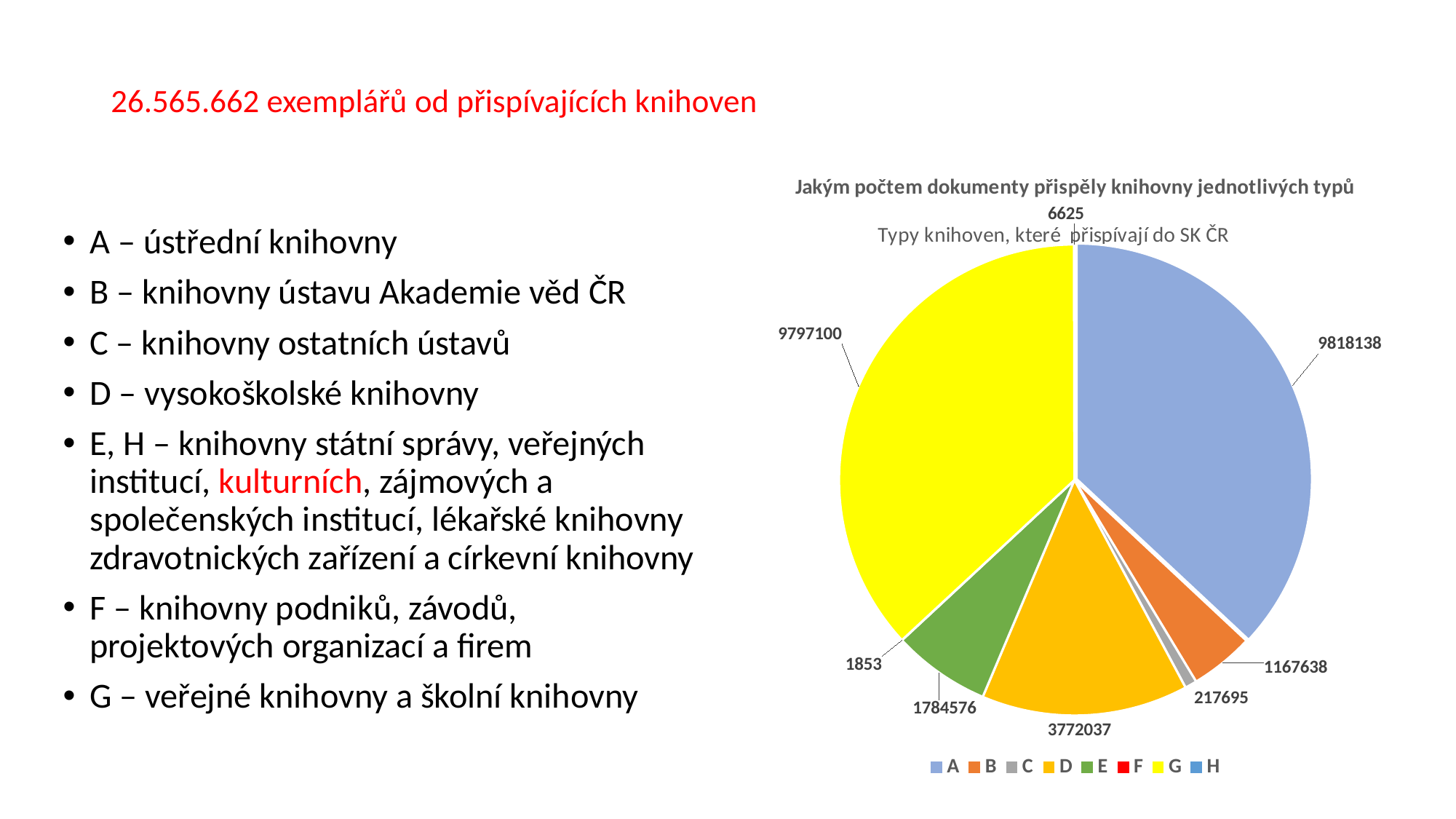

# 26.565.662 exemplářů od přispívajících knihoven

### Chart: Jakým počtem dokumenty přispěly knihovny jednotlivých typů

| Category | Počet dokumentů |
|---|---|
| A | 9818138.0 |
| B | 1167638.0 |
| C | 217695.0 |
| D | 3772037.0 |
| E | 1784576.0 |
| F | 1853.0 |
| G | 9797100.0 |
| H | 6625.0 |

### Chart: Typy knihoven, které  přispívají do SK ČR

| Category |
|---|
A – ústřední knihovny
B – knihovny ústavu Akademie věd ČR
C – knihovny ostatních ústavů
D – vysokoškolské knihovny
E, H – knihovny státní správy, veřejných institucí, kulturních, zájmových a společenských institucí, lékařské knihovny zdravotnických zařízení a církevní knihovny
F – knihovny podniků, závodů, projektových organizací a firem
G – veřejné knihovny a školní knihovny